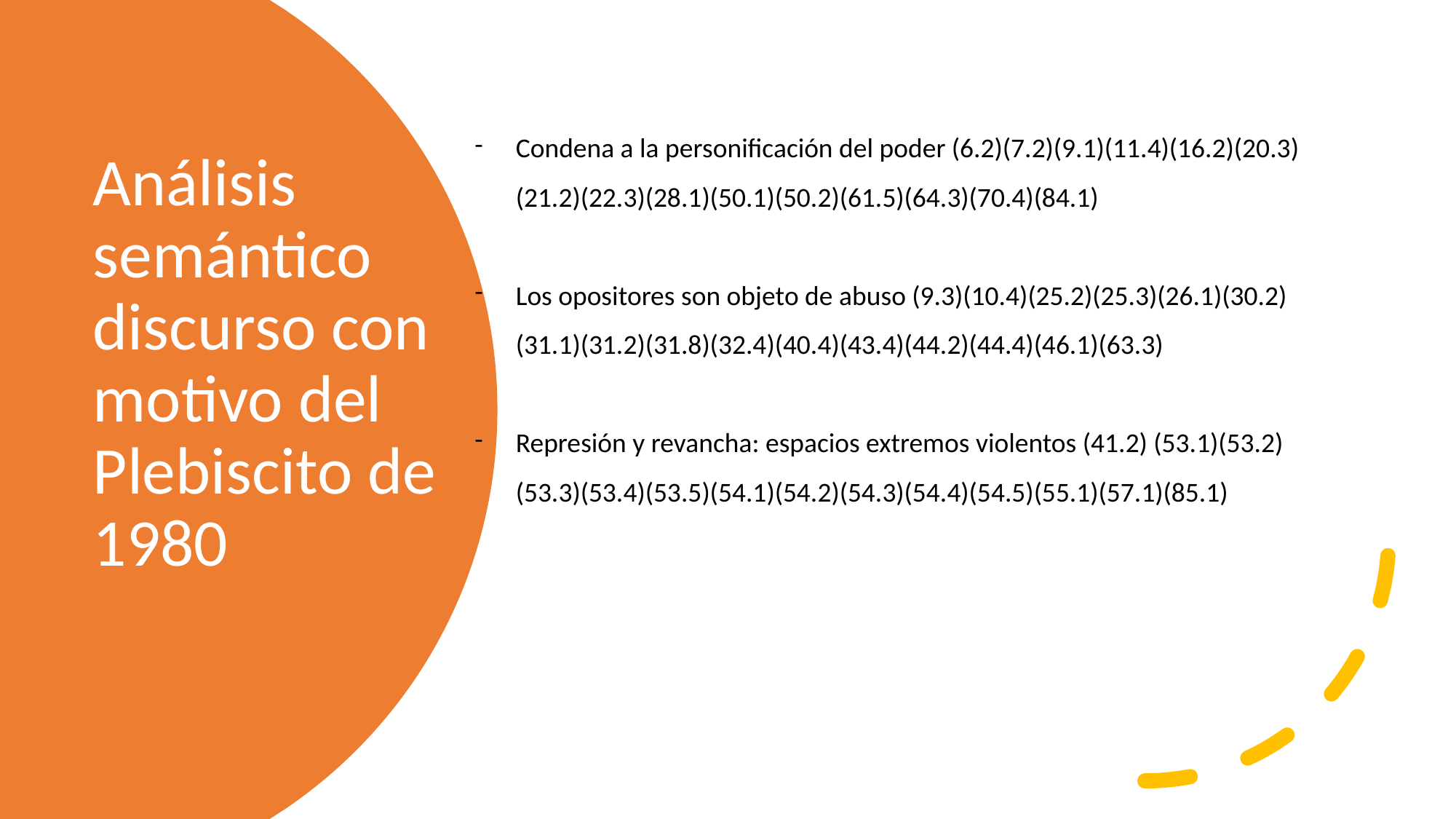

Condena a la personificación del poder (6.2)(7.2)(9.1)(11.4)(16.2)(20.3)(21.2)(22.3)(28.1)(50.1)(50.2)(61.5)(64.3)(70.4)(84.1)

Los opositores son objeto de abuso (9.3)(10.4)(25.2)(25.3)(26.1)(30.2)(31.1)(31.2)(31.8)(32.4)(40.4)(43.4)(44.2)(44.4)(46.1)(63.3)

Represión y revancha: espacios extremos violentos (41.2) (53.1)(53.2)(53.3)(53.4)(53.5)(54.1)(54.2)(54.3)(54.4)(54.5)(55.1)(57.1)(85.1)

# Análisis semántico discurso con motivo del Plebiscito de 1980